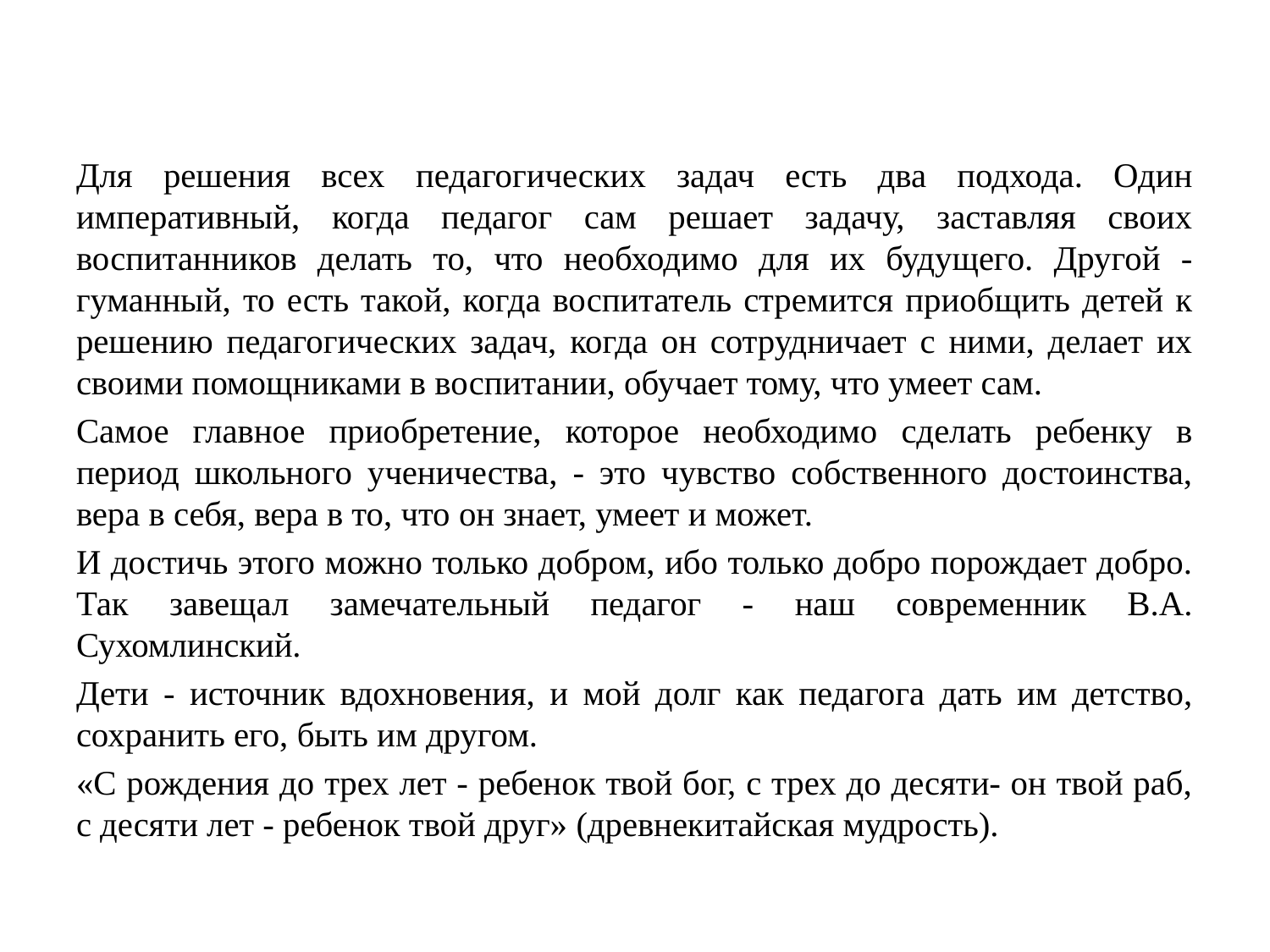

Для решения всех педагогических задач есть два подхода. Один императивный, когда педагог сам решает задачу, заставляя своих воспитанников делать то, что необходимо для их будущего. Другой - гуманный, то есть такой, когда воспитатель стремится приобщить детей к решению педагогических задач, когда он сотрудничает с ними, делает их своими помощниками в воспитании, обучает тому, что умеет сам.
Самое главное приобретение, которое необходимо сделать ребенку в период школьного ученичества, - это чувство собственного достоинства, вера в себя, вера в то, что он знает, умеет и может.
И достичь этого можно только добром, ибо только добро порождает добро. Так завещал замечательный педагог - наш современник В.А. Сухомлинский.
Дети - источник вдохновения, и мой долг как педагога дать им детство, сохранить его, быть им другом.
«С рождения до трех лет - ребенок твой бог, с трех до десяти- он твой раб, с десяти лет - ребенок твой друг» (древнекитайская мудрость).